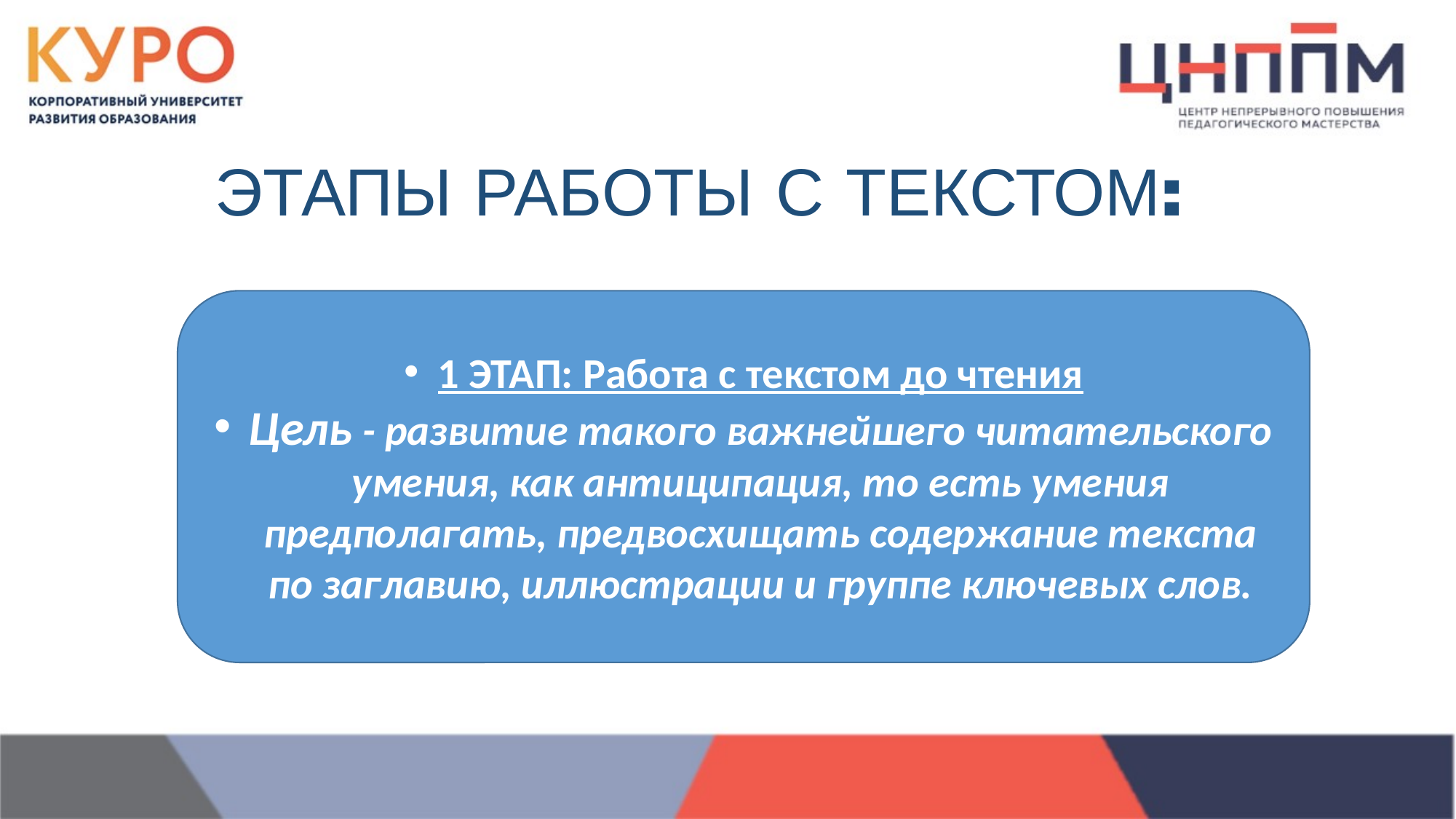

# ЭТАПЫ РАБОТЫ С ТЕКСТОМ:
1 ЭТАП: Работа с текстом до чтения
Цель - развитие такого важнейшего читательского умения, как антиципация, то есть умения предполагать, предвосхищать содержание текста по заглавию, иллюстрации и группе ключевых слов.